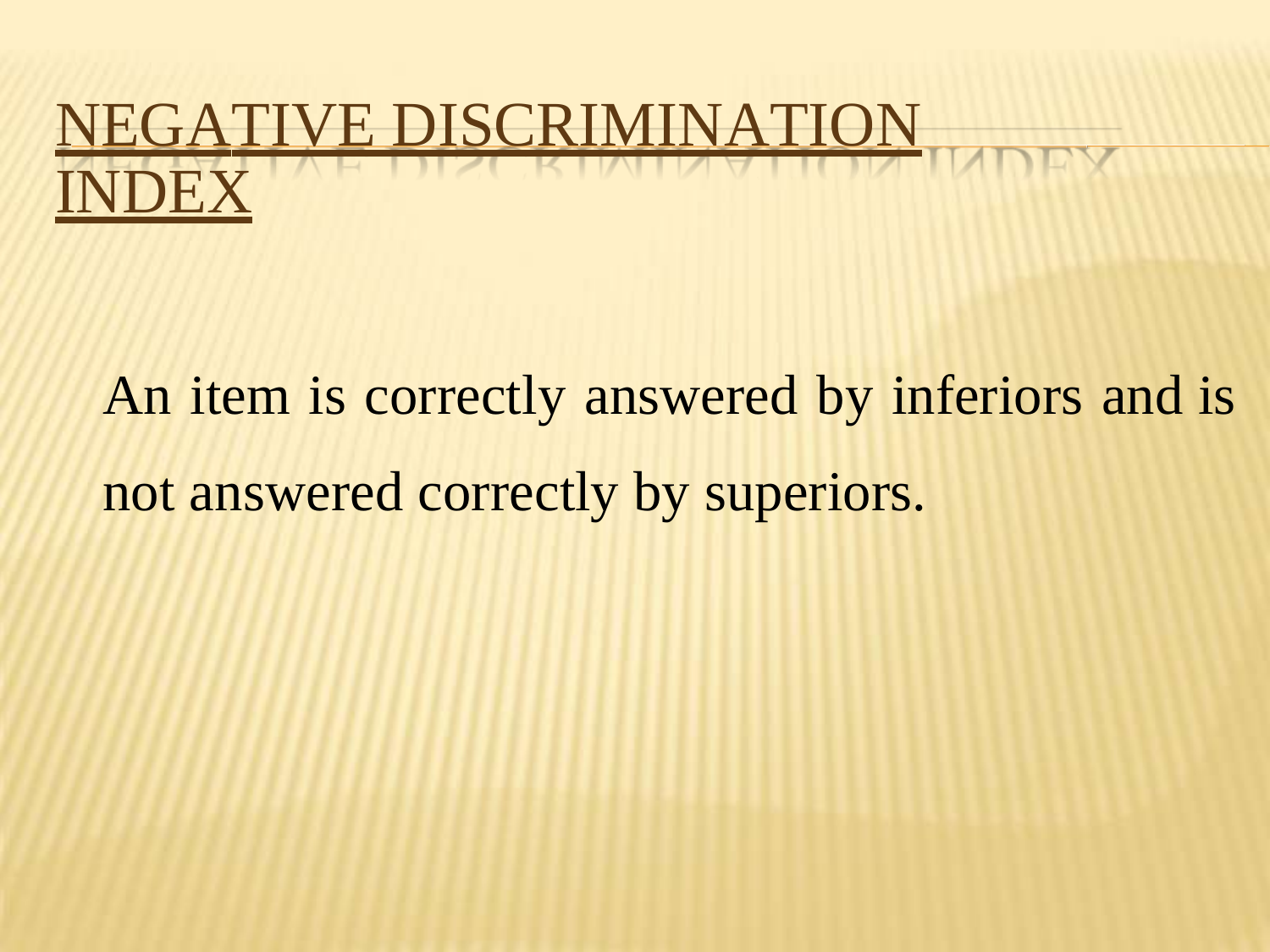

NEGATIVE DISCRIMINATION INDEX

An item is correctly answered by inferiors and
not answered correctly by superiors.
is